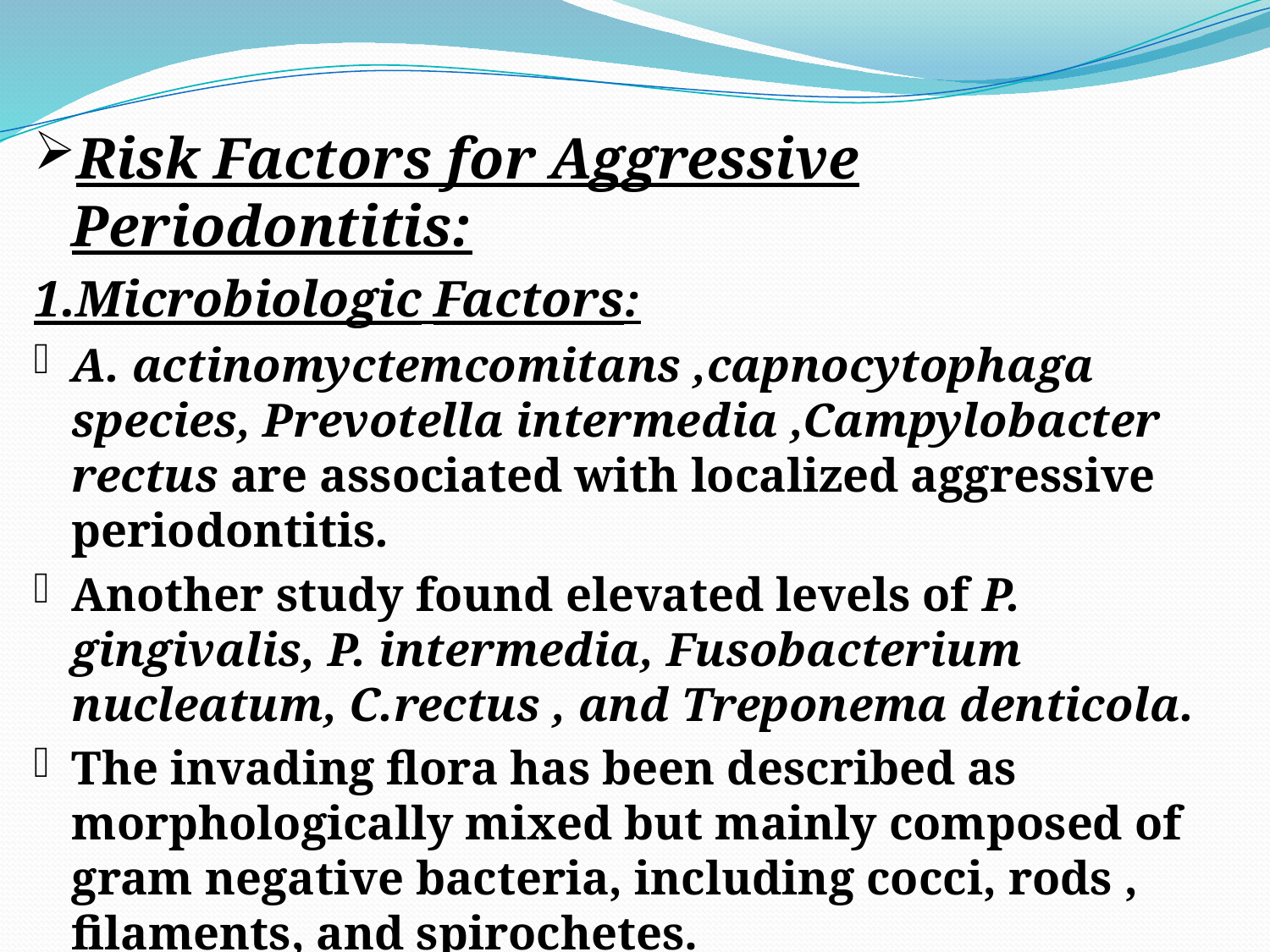

Risk Factors for Aggressive Periodontitis:
1.Microbiologic Factors:
A. actinomyctemcomitans ,capnocytophaga species, Prevotella intermedia ,Campylobacter rectus are associated with localized aggressive periodontitis.
Another study found elevated levels of P. gingivalis, P. intermedia, Fusobacterium nucleatum, C.rectus , and Treponema denticola.
The invading flora has been described as morphologically mixed but mainly composed of gram negative bacteria, including cocci, rods , filaments, and spirochetes.